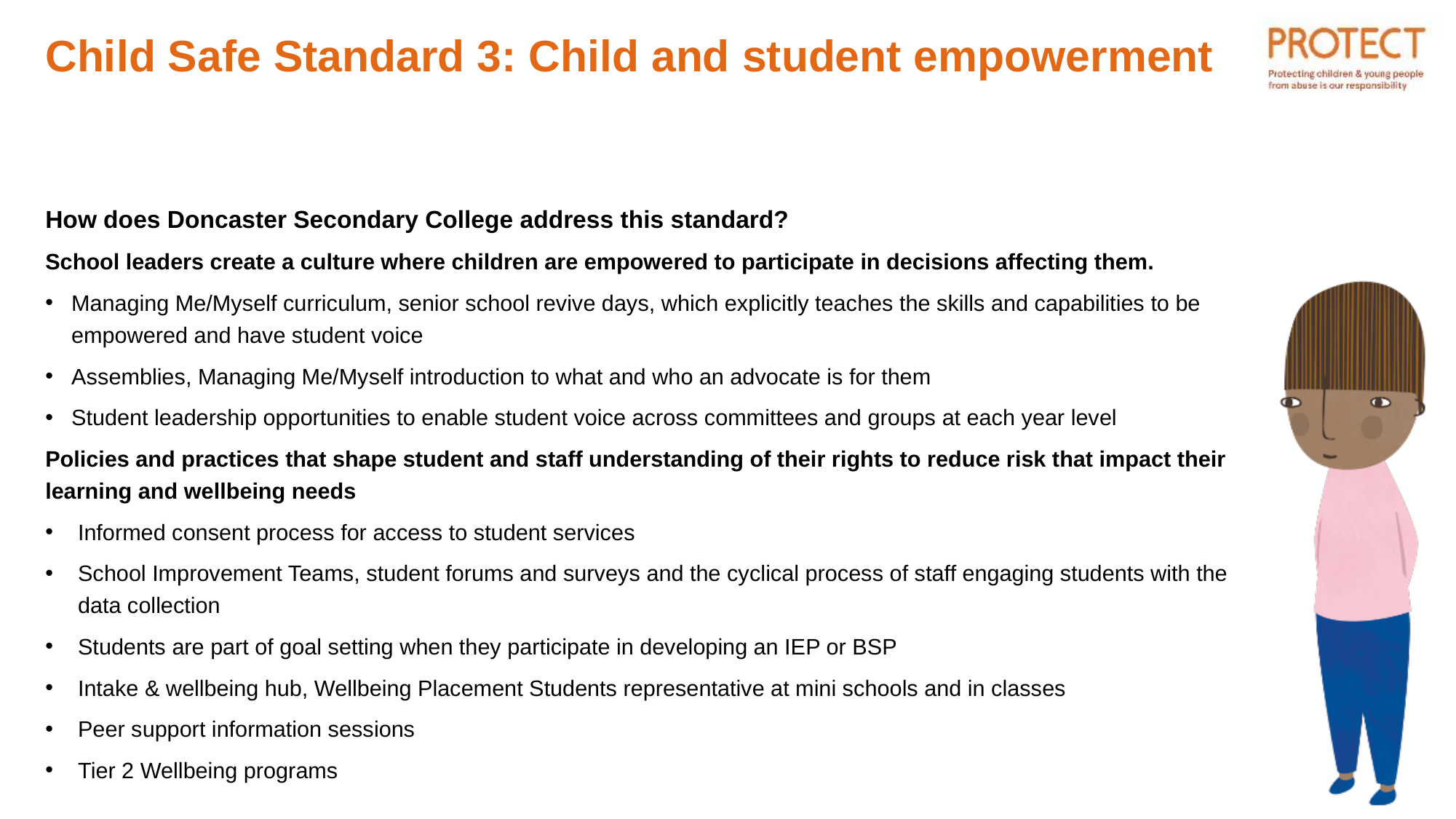

# Child Safe Standard 3: Child and student empowerment
How does Doncaster Secondary College address this standard?
School leaders create a culture where children are empowered to participate in decisions affecting them.
Managing Me/Myself curriculum, senior school revive days, which explicitly teaches the skills and capabilities to be empowered and have student voice
Assemblies, Managing Me/Myself introduction to what and who an advocate is for them
Student leadership opportunities to enable student voice across committees and groups at each year level
Policies and practices that shape student and staff understanding of their rights to reduce risk that impact their learning and wellbeing needs
Informed consent process for access to student services
School Improvement Teams, student forums and surveys and the cyclical process of staff engaging students with the data collection
Students are part of goal setting when they participate in developing an IEP or BSP
Intake & wellbeing hub, Wellbeing Placement Students representative at mini schools and in classes
Peer support information sessions
Tier 2 Wellbeing programs